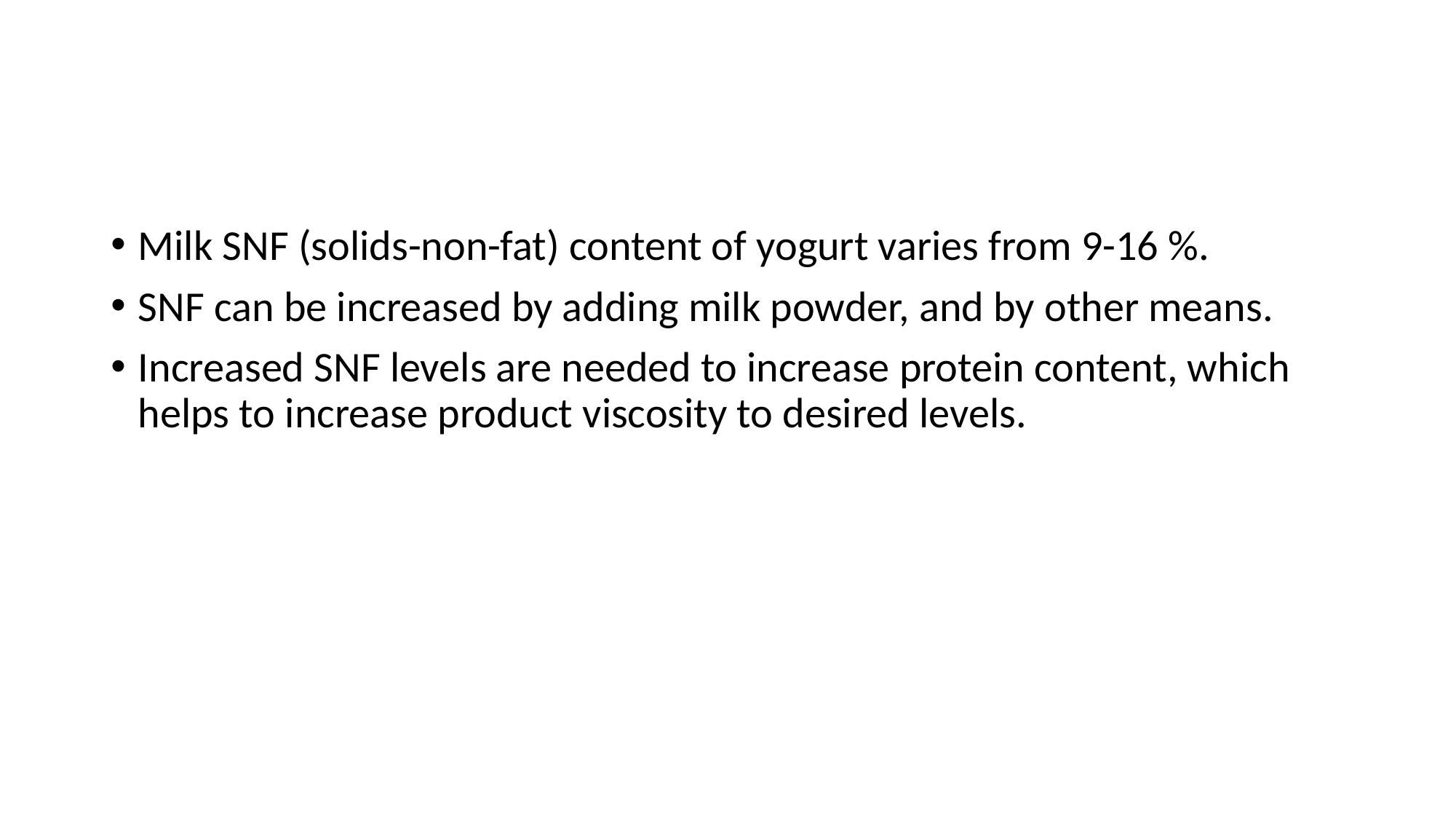

#
Milk SNF (solids-non-fat) content of yogurt varies from 9-16 %.
SNF can be increased by adding milk powder, and by other means.
Increased SNF levels are needed to increase protein content, which helps to increase product viscosity to desired levels.